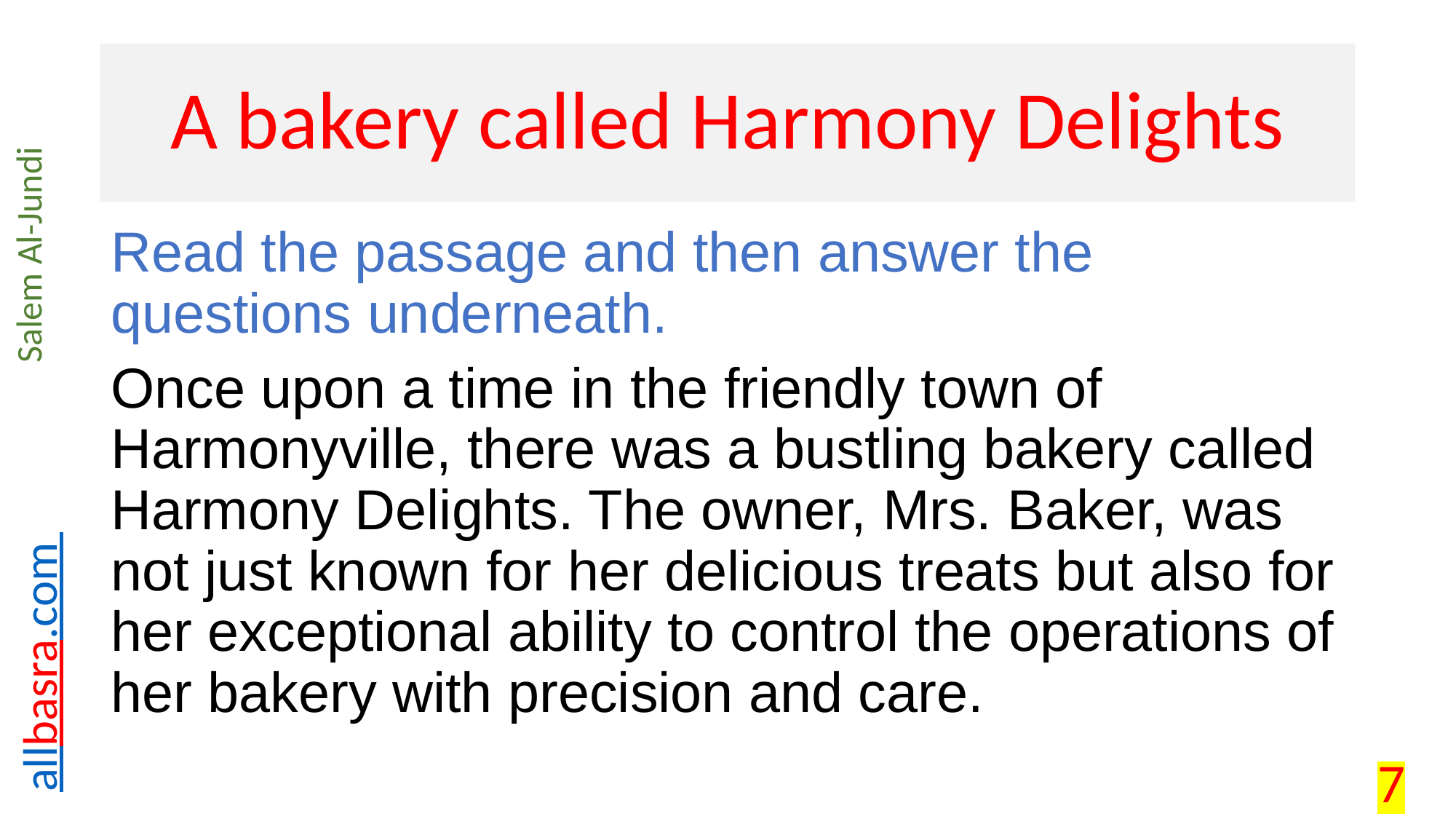

# A bakery called Harmony Delights
Read the passage and then answer the questions underneath.
Once upon a time in the friendly town of Harmonyville, there was a bustling bakery called Harmony Delights. The owner, Mrs. Baker, was not just known for her delicious treats but also for her exceptional ability to control the operations of her bakery with precision and care.
7